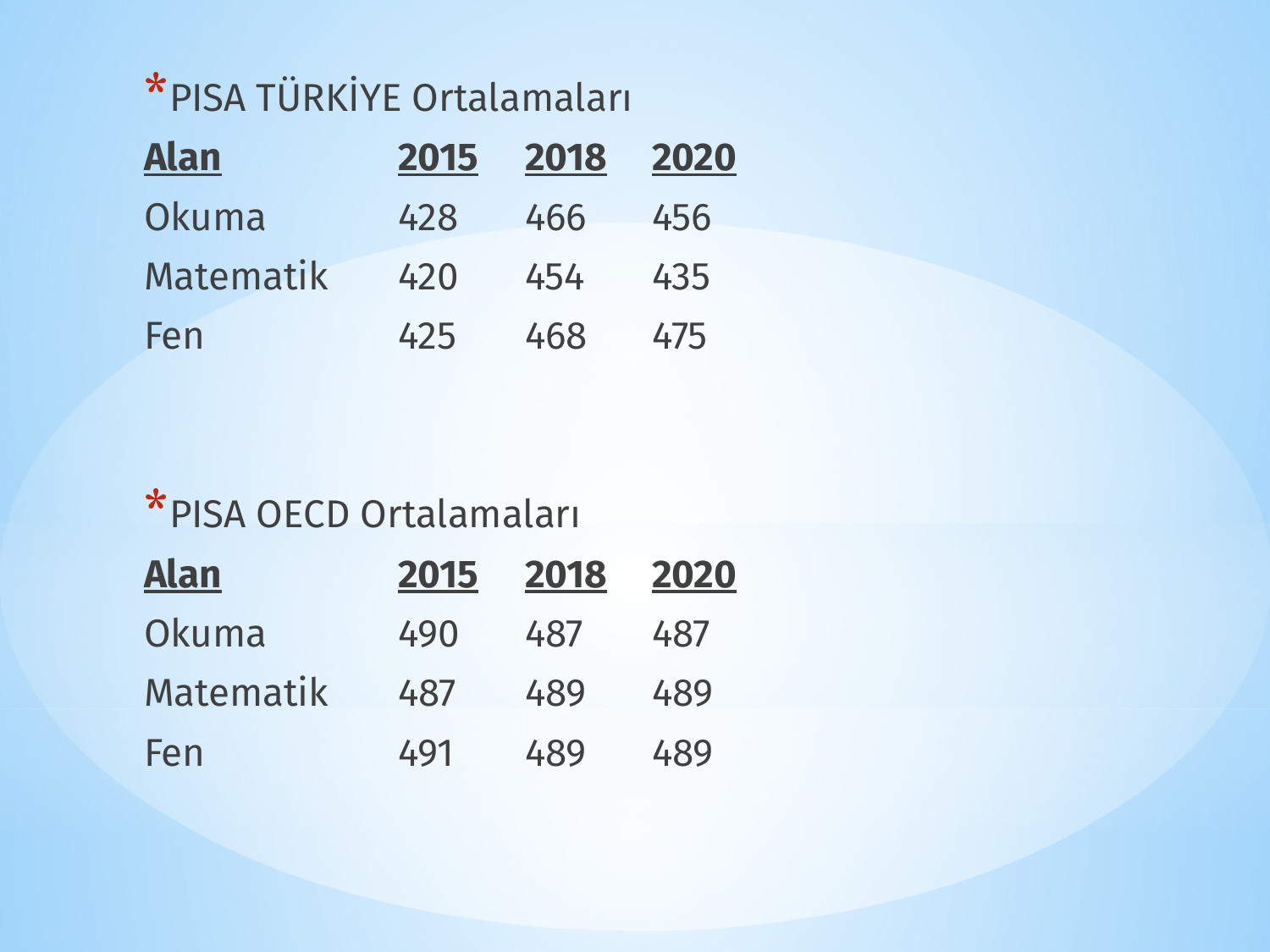

PISA TÜRKİYE Ortalamaları
Alan		2015	2018	2020
Okuma		428	466	456
Matematik	420	454	435
Fen		425	468	475

PISA OECD Ortalamaları
Alan		2015	2018	2020
Okuma		490	487	487
Matematik	487	489	489
Fen		491	489	489